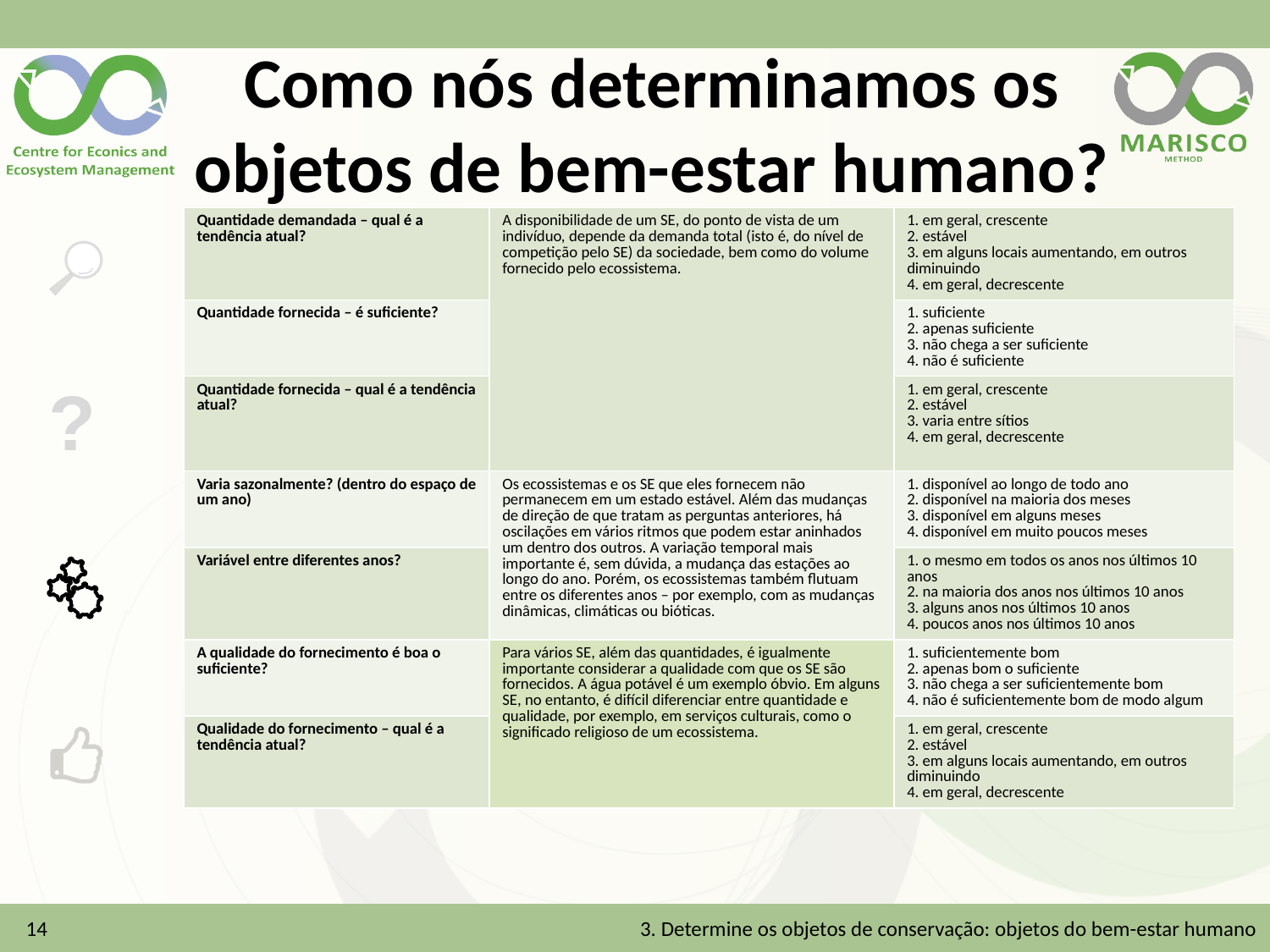

# Como nós determinamos os objetos de bem-estar humano?
| Quantidade demandada – qual é a tendência atual? | A disponibilidade de um SE, do ponto de vista de um indivíduo, depende da demanda total (isto é, do nível de competição pelo SE) da sociedade, bem como do volume fornecido pelo ecossistema. | 1. em geral, crescente 2. estável 3. em alguns locais aumentando, em outros diminuindo 4. em geral, decrescente |
| --- | --- | --- |
| Quantidade fornecida – é suficiente? |  | 1. suficiente 2. apenas suficiente 3. não chega a ser suficiente 4. não é suficiente |
| Quantidade fornecida – qual é a tendência atual? |  | 1. em geral, crescente 2. estável 3. varia entre sítios 4. em geral, decrescente |
| Varia sazonalmente? (dentro do espaço de um ano) | Os ecossistemas e os SE que eles fornecem não permanecem em um estado estável. Além das mudanças de direção de que tratam as perguntas anteriores, há oscilações em vários ritmos que podem estar aninhados um dentro dos outros. A variação temporal mais importante é, sem dúvida, a mudança das estações ao longo do ano. Porém, os ecossistemas também flutuam entre os diferentes anos – por exemplo, com as mudanças dinâmicas, climáticas ou bióticas. | 1. disponível ao longo de todo ano 2. disponível na maioria dos meses 3. disponível em alguns meses 4. disponível em muito poucos meses |
| Variável entre diferentes anos? |  | 1. o mesmo em todos os anos nos últimos 10 anos 2. na maioria dos anos nos últimos 10 anos 3. alguns anos nos últimos 10 anos 4. poucos anos nos últimos 10 anos |
| A qualidade do fornecimento é boa o suficiente? | Para vários SE, além das quantidades, é igualmente importante considerar a qualidade com que os SE são fornecidos. A água potável é um exemplo óbvio. Em alguns SE, no entanto, é difícil diferenciar entre quantidade e qualidade, por exemplo, em serviços culturais, como o significado religioso de um ecossistema. | 1. suficientemente bom 2. apenas bom o suficiente 3. não chega a ser suficientemente bom 4. não é suficientemente bom de modo algum |
| Qualidade do fornecimento – qual é a tendência atual? |  | 1. em geral, crescente 2. estável 3. em alguns locais aumentando, em outros diminuindo 4. em geral, decrescente |
14
3. Determine os objetos de conservação: objetos do bem-estar humano